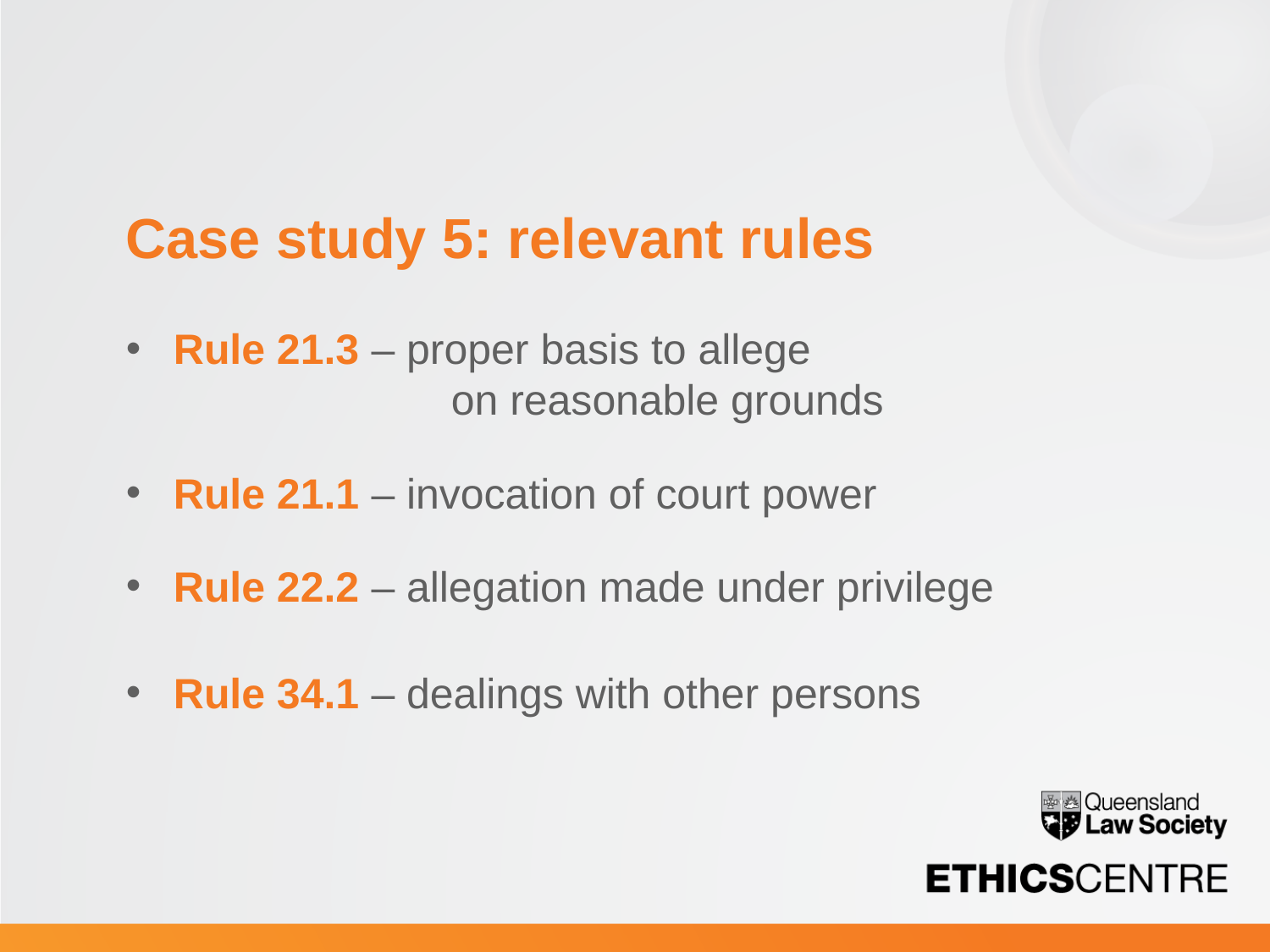

# Case study 5: relevant rules
Rule 21.3 – proper basis to allege
		  on reasonable grounds
Rule 21.1 – invocation of court power
Rule 22.2 – allegation made under privilege
Rule 34.1 – dealings with other persons